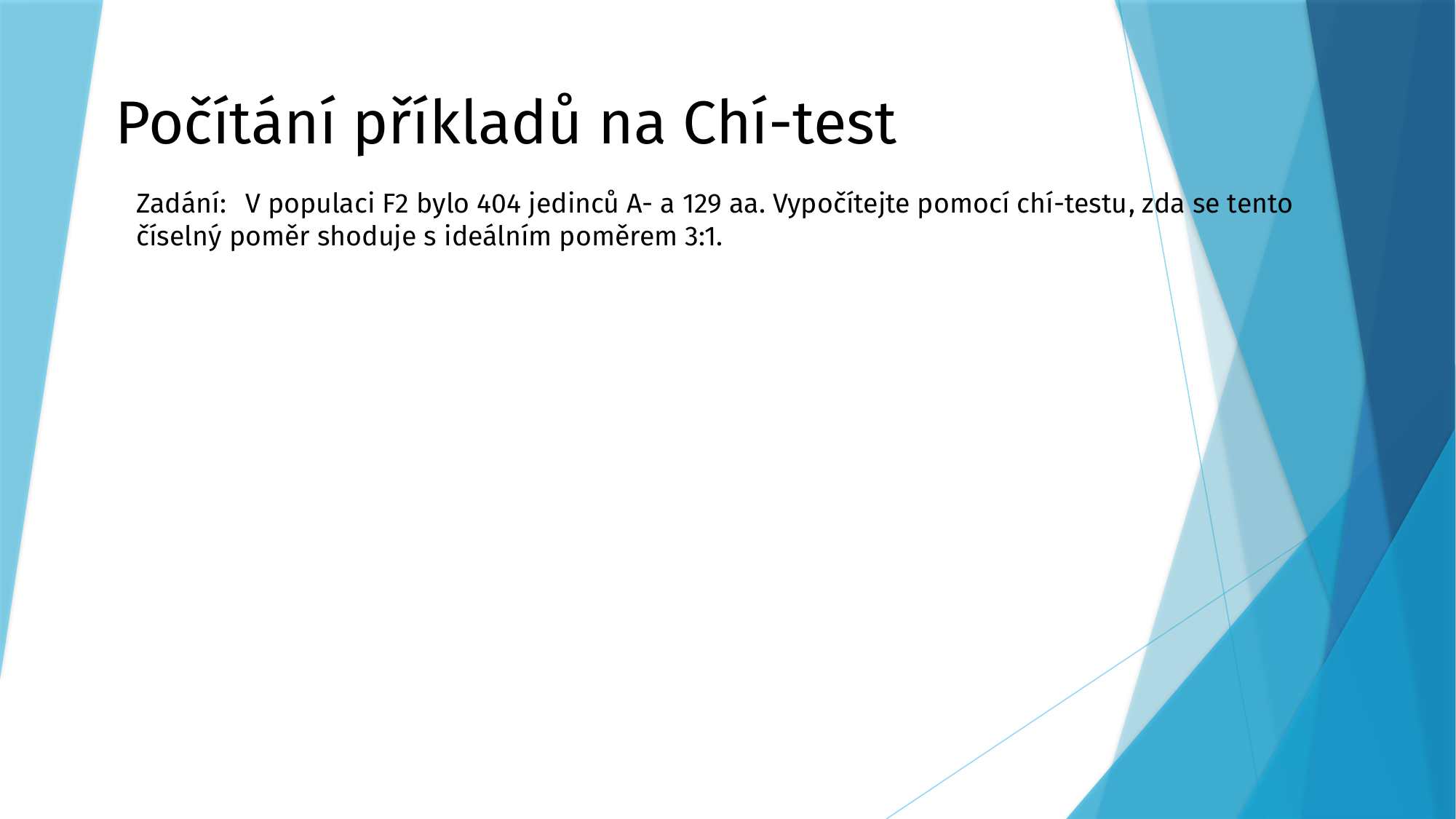

Počítání příkladů na Chí-test
Zadání:	V populaci F2 bylo 404 jedinců A- a 129 aa. Vypočítejte pomocí chí-testu, zda se tento číselný poměr shoduje s ideálním poměrem 3:1.